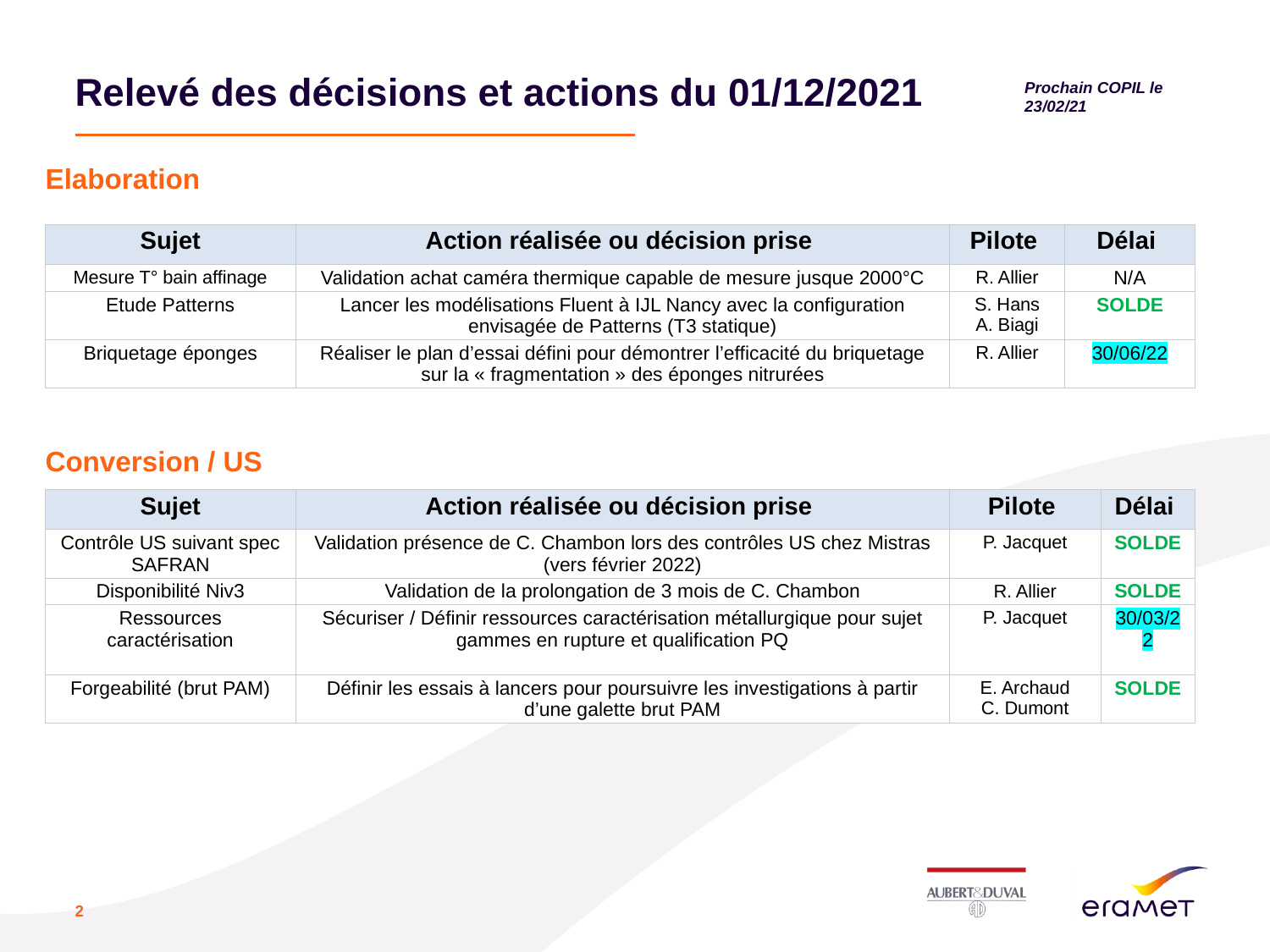

# Relevé des décisions et actions du 01/12/2021
Prochain COPIL le 23/02/21
Elaboration

| Sujet | Action réalisée ou décision prise | Pilote | Délai |
| --- | --- | --- | --- |
| Mesure T° bain affinage | Validation achat caméra thermique capable de mesure jusque 2000°C | R. Allier | N/A |
| Etude Patterns | Lancer les modélisations Fluent à IJL Nancy avec la configuration envisagée de Patterns (T3 statique) | S. Hans A. Biagi | SOLDE |
| Briquetage éponges | Réaliser le plan d’essai défini pour démontrer l’efficacité du briquetage sur la « fragmentation » des éponges nitrurées | R. Allier | 30/06/22 |
Conversion / US

| Sujet | Action réalisée ou décision prise | Pilote | Délai |
| --- | --- | --- | --- |
| Contrôle US suivant spec SAFRAN | Validation présence de C. Chambon lors des contrôles US chez Mistras (vers février 2022) | P. Jacquet | SOLDE |
| Disponibilité Niv3 | Validation de la prolongation de 3 mois de C. Chambon | R. Allier | SOLDE |
| Ressources caractérisation | Sécuriser / Définir ressources caractérisation métallurgique pour sujet gammes en rupture et qualification PQ | P. Jacquet | 30/03/22 |
| Forgeabilité (brut PAM) | Définir les essais à lancers pour poursuivre les investigations à partir d’une galette brut PAM | E. Archaud C. Dumont | SOLDE |
2